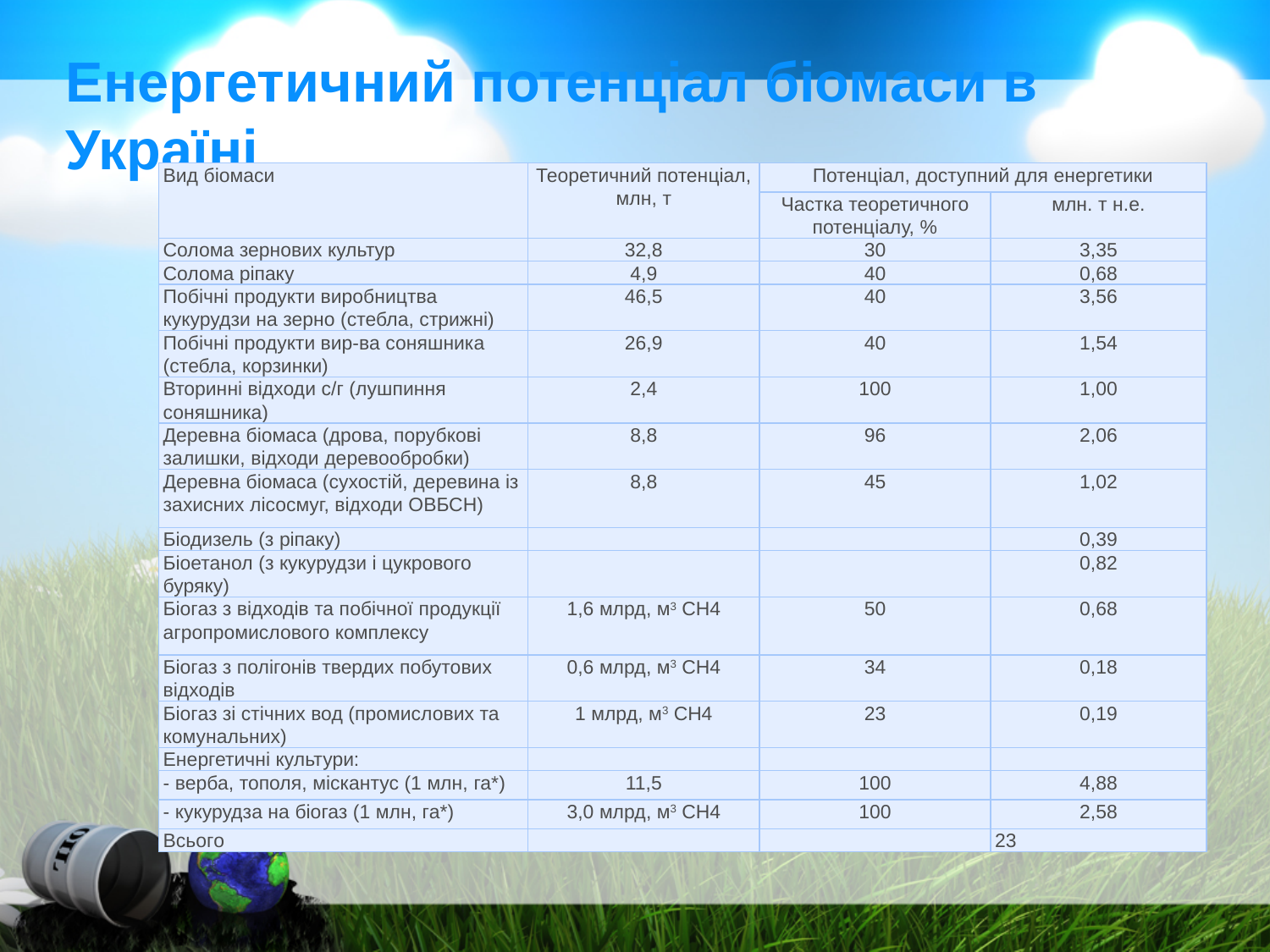

# Енергетичний потенціал біомаси в Україні
| Вид біомаси | Теоретичний потенціал, млн, т | Потенціал, доступний для енергетики |  |
| --- | --- | --- | --- |
|  |  | Частка теоретичного потенціалу, % | млн. т н.е. |
| Солома зернових культур | 32,8 | 30 | 3,35 |
| Солома ріпаку | 4,9 | 40 | 0,68 |
| Побічні продукти виробництва кукурудзи на зерно (стебла, стрижні) | 46,5 | 40 | 3,56 |
| Побічні продукти вир-ва соняшника (стебла, корзинки) | 26,9 | 40 | 1,54 |
| Вторинні відходи с/г (лушпиння соняшника) | 2,4 | 100 | 1,00 |
| Деревна біомаса (дрова, порубкові залишки, відходи деревообробки) | 8,8 | 96 | 2,06 |
| Деревна біомаса (сухостій, деревина із захисних лісосмуг, відходи ОВБСН) | 8,8 | 45 | 1,02 |
| Біодизель (з ріпаку) |  |  | 0,39 |
| Біоетанол (з кукурудзи і цукрового буряку) |  |  | 0,82 |
| Біогаз з відходів та побічної продукції агропромислового комплексу | 1,6 млрд, м3 СН4 | 50 | 0,68 |
| Біогаз з полігонів твердих побутових відходів | 0,6 млрд, м3 СН4 | 34 | 0,18 |
| Біогаз зі стічних вод (промислових та комунальних) | 1 млрд, м3 СН4 | 23 | 0,19 |
| Енергетичні культури: |  |  |  |
| - верба, тополя, міскантус (1 млн, га\*) | 11,5 | 100 | 4,88 |
| - кукурудза на біогаз (1 млн, га\*) | 3,0 млрд, м3 CH4 | 100 | 2,58 |
| Всього |  |  | 23 |